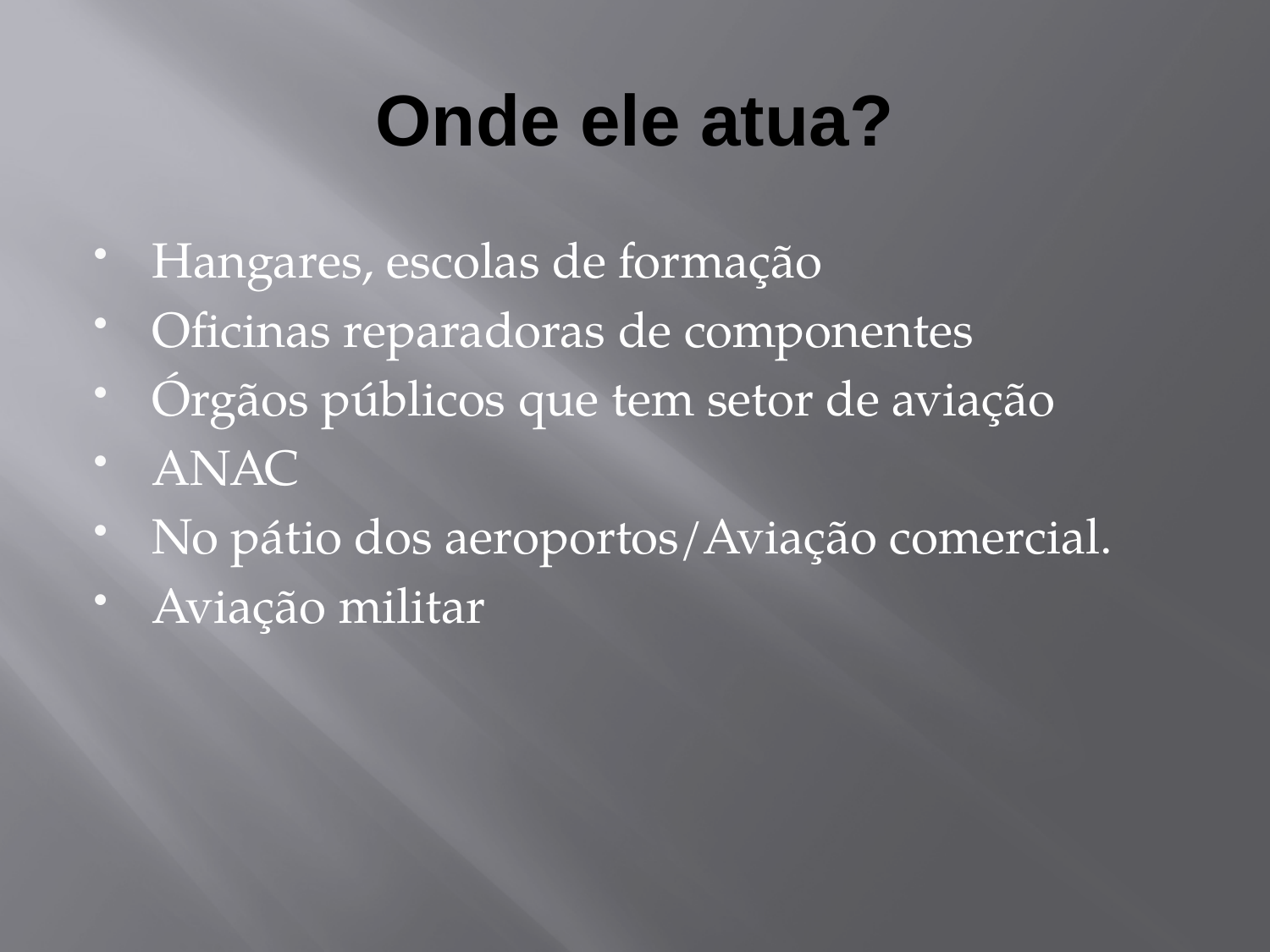

# Onde ele atua?
Hangares, escolas de formação
Oficinas reparadoras de componentes
Órgãos públicos que tem setor de aviação
ANAC
No pátio dos aeroportos/Aviação comercial.
Aviação militar